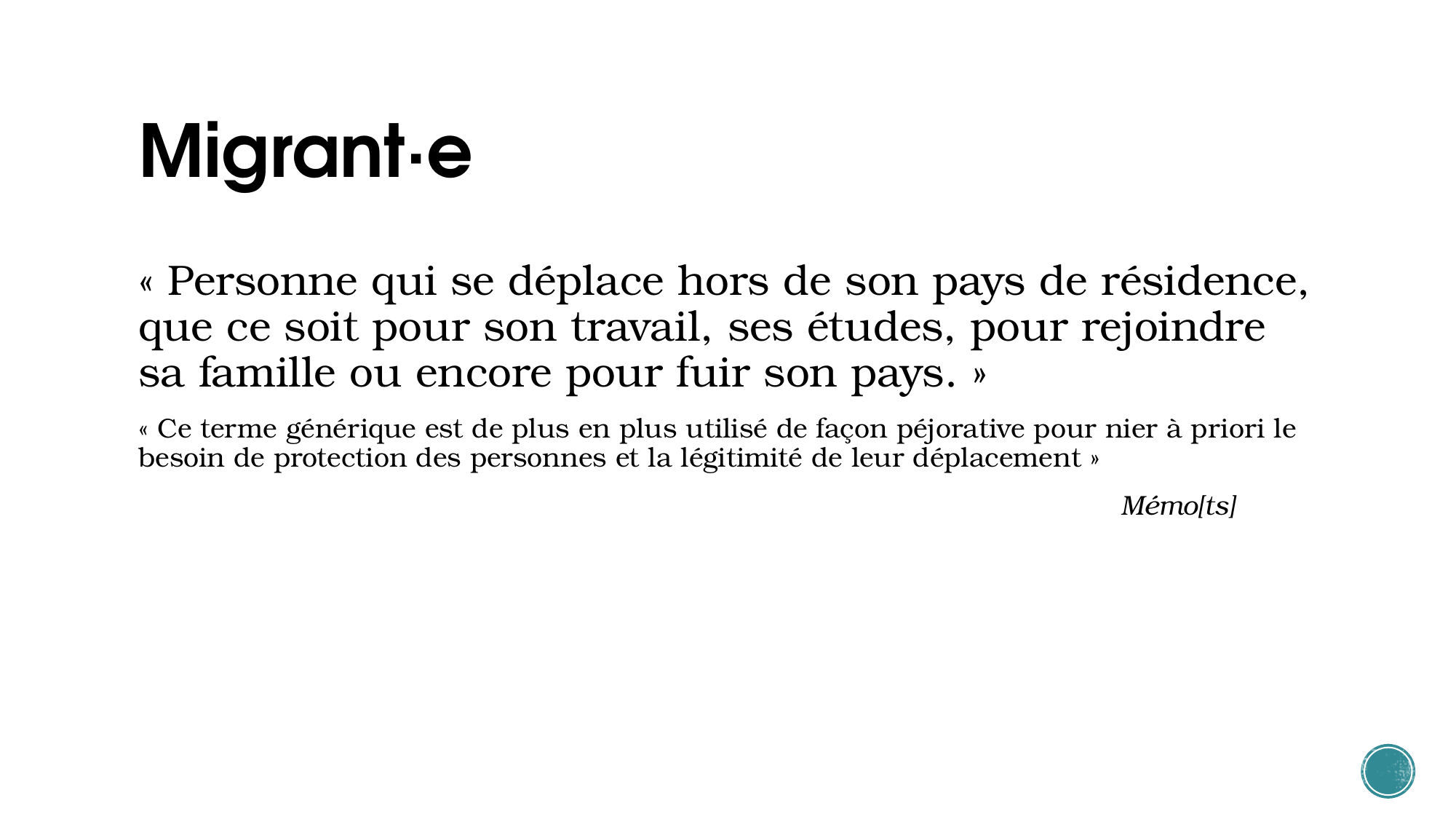

# Migrant·e
« Personne qui se déplace hors de son pays de résidence, que ce soit pour son travail, ses études, pour rejoindre sa famille ou encore pour fuir son pays. »
« Ce terme générique est de plus en plus utilisé de façon péjorative pour nier à priori le besoin de protection des personnes et la légitimité de leur déplacement »
									Mémo[ts]